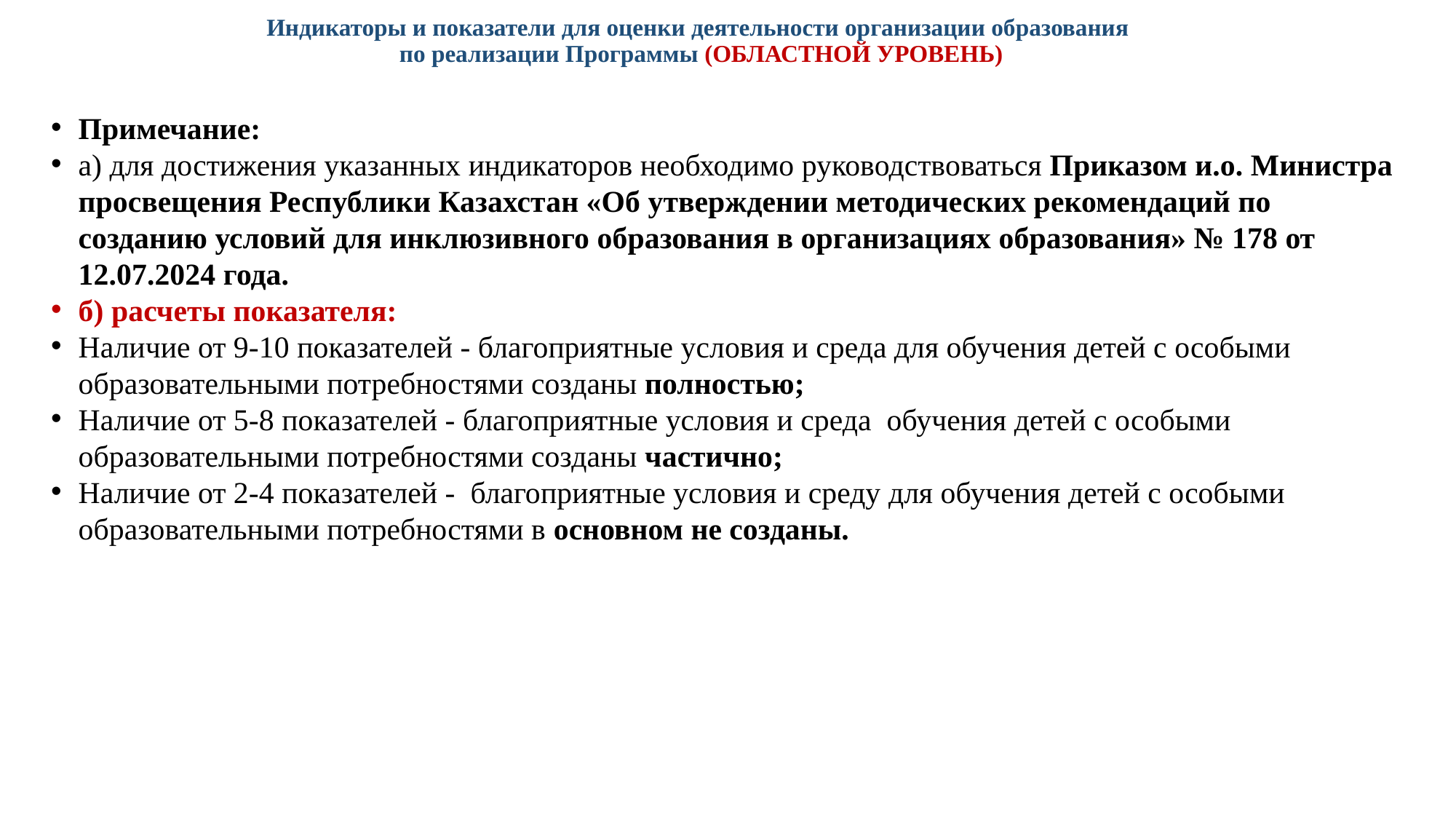

# Индикаторы и показатели для оценки деятельности организации образования по реализации Программы (ОБЛАСТНОЙ УРОВЕНЬ)
Примечание:
а) для достижения указанных индикаторов необходимо руководствоваться Приказом и.о. Министра просвещения Республики Казахстан «Об утверждении методических рекомендаций по созданию условий для инклюзивного образования в организациях образования» № 178 от 12.07.2024 года.
б) расчеты показателя:
Наличие от 9-10 показателей - благоприятные условия и среда для обучения детей с особыми образовательными потребностями созданы полностью;
Наличие от 5-8 показателей - благоприятные условия и среда  обучения детей с особыми образовательными потребностями созданы частично;
Наличие от 2-4 показателей -  благоприятные условия и среду для обучения детей с особыми образовательными потребностями в основном не созданы.